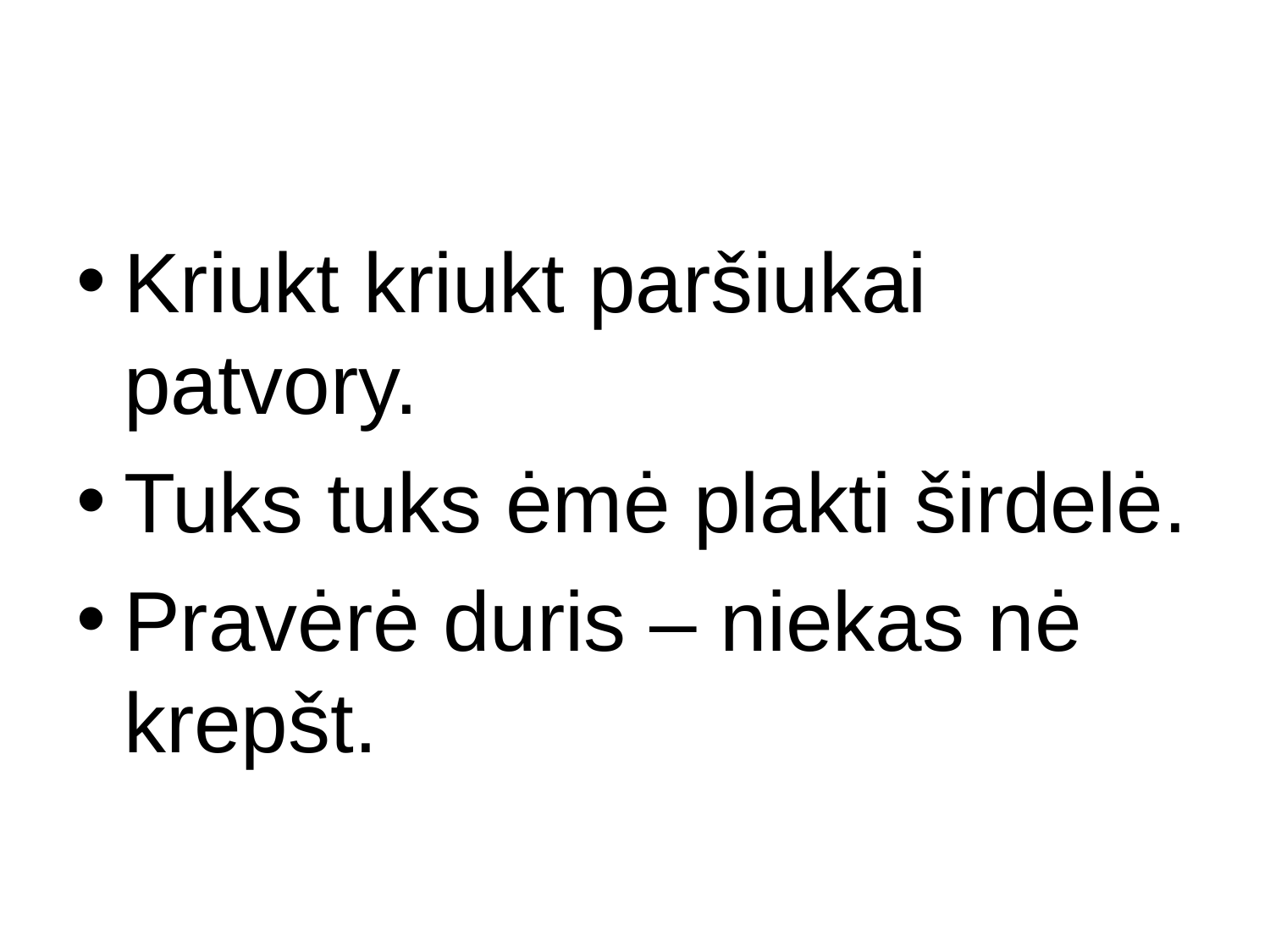

#
Kriukt kriukt paršiukai patvory.
Tuks tuks ėmė plakti širdelė.
Pravėrė duris – niekas nė krepšt.